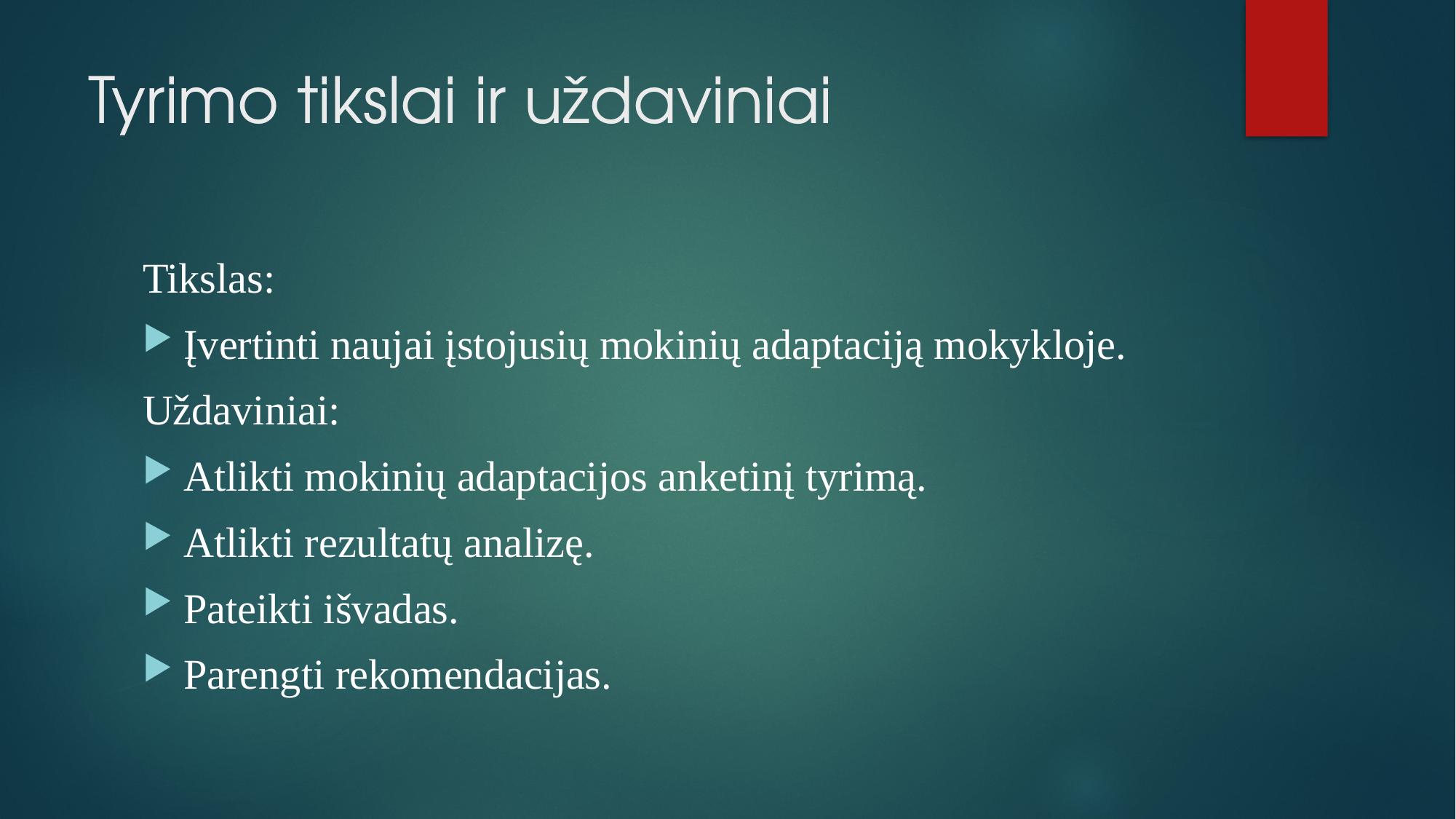

# Tyrimo tikslai ir uždaviniai
Tikslas:
Įvertinti naujai įstojusių mokinių adaptaciją mokykloje.
Uždaviniai:
Atlikti mokinių adaptacijos anketinį tyrimą.
Atlikti rezultatų analizę.
Pateikti išvadas.
Parengti rekomendacijas.